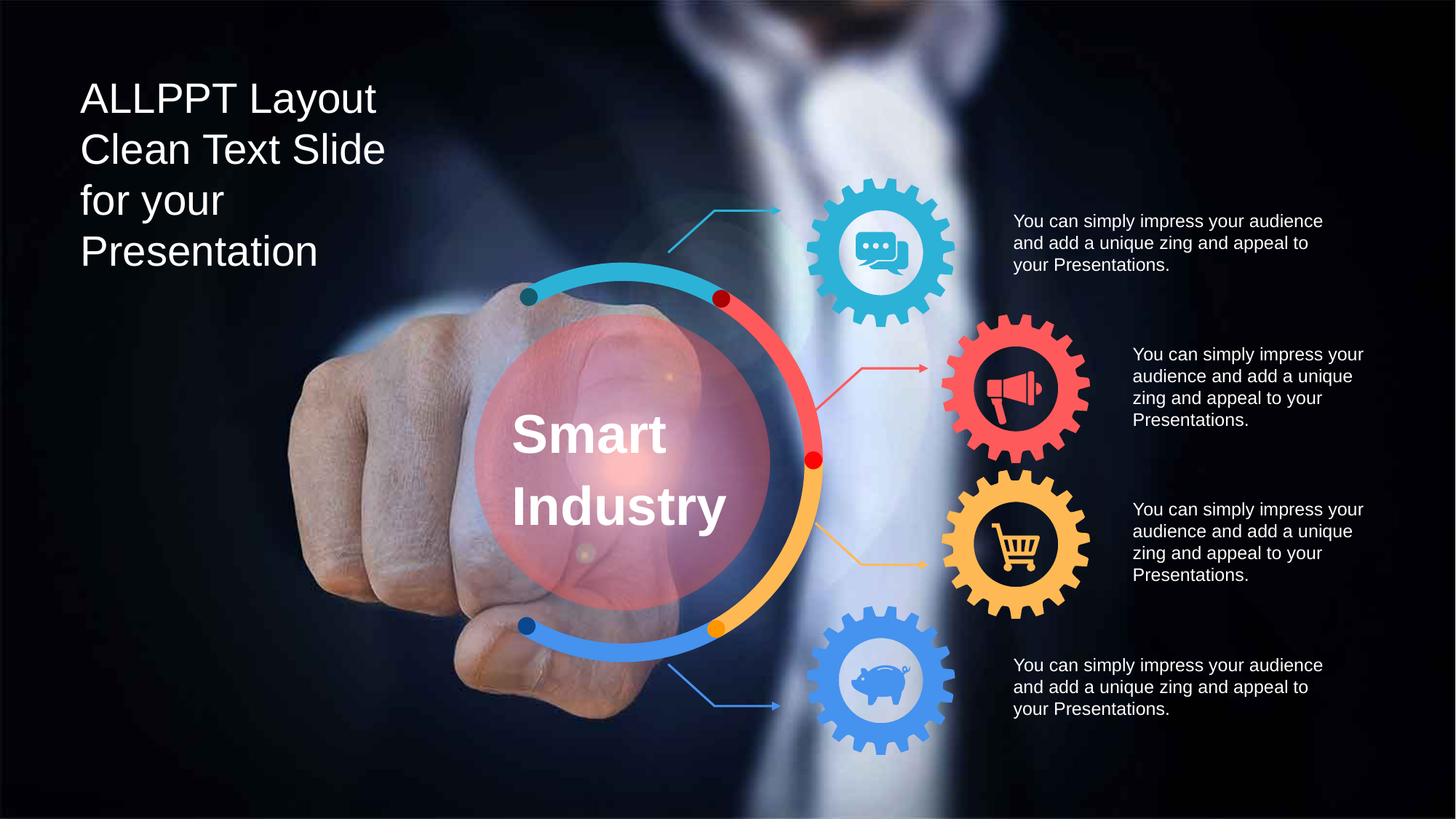

ALLPPT Layout
Clean Text Slide for your Presentation

You can simply impress your audience and add a unique zing and appeal to your Presentations.

You can simply impress your audience and add a unique zing and appeal to your Presentations.

Smart
Industry

You can simply impress your audience and add a unique zing and appeal to your Presentations.

You can simply impress your audience and add a unique zing and appeal to your Presentations.